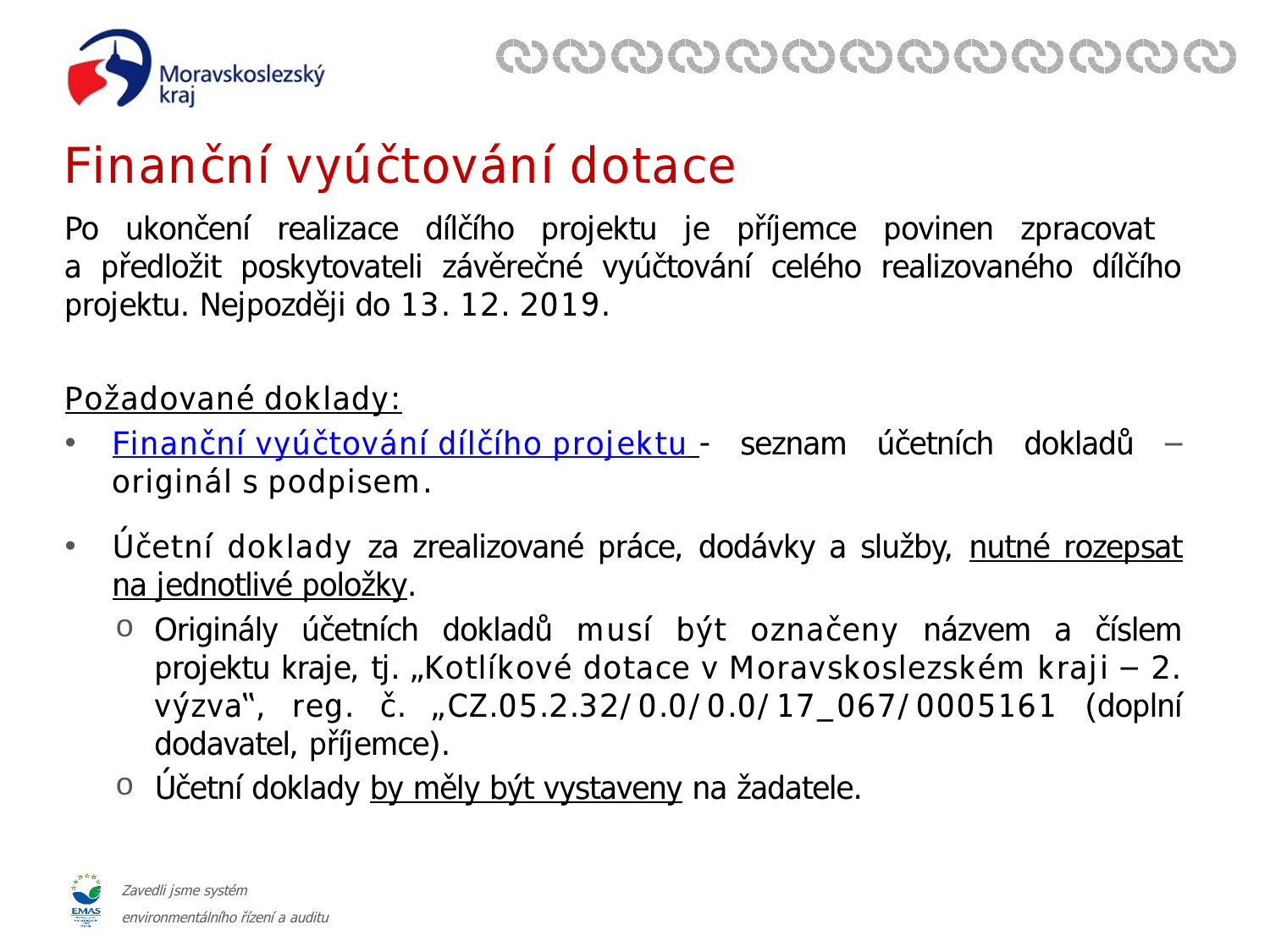

# Finanční vyúčtování dotace
Po ukončení realizace dílčího projektu je příjemce povinen zpracovat
a předložit poskytovateli závěrečné vyúčtování celého realizovaného dílčího projektu. Nejpozději do 13. 12. 2019.

Požadované doklady:
Finanční vyúčtování dílčího projektu - seznam účetních dokladů – originál s podpisem.
Účetní doklady za zrealizované práce, dodávky a služby, nutné rozepsat na jednotlivé položky.
Originály účetních dokladů musí být označeny názvem a číslem projektu kraje, tj. „Kotlíkové dotace v Moravskoslezském kraji – 2. výzva“, reg. č. „CZ.05.2.32/0.0/0.0/17_067/0005161 (doplní dodavatel, příjemce).
Účetní doklady by měly být vystaveny na žadatele.